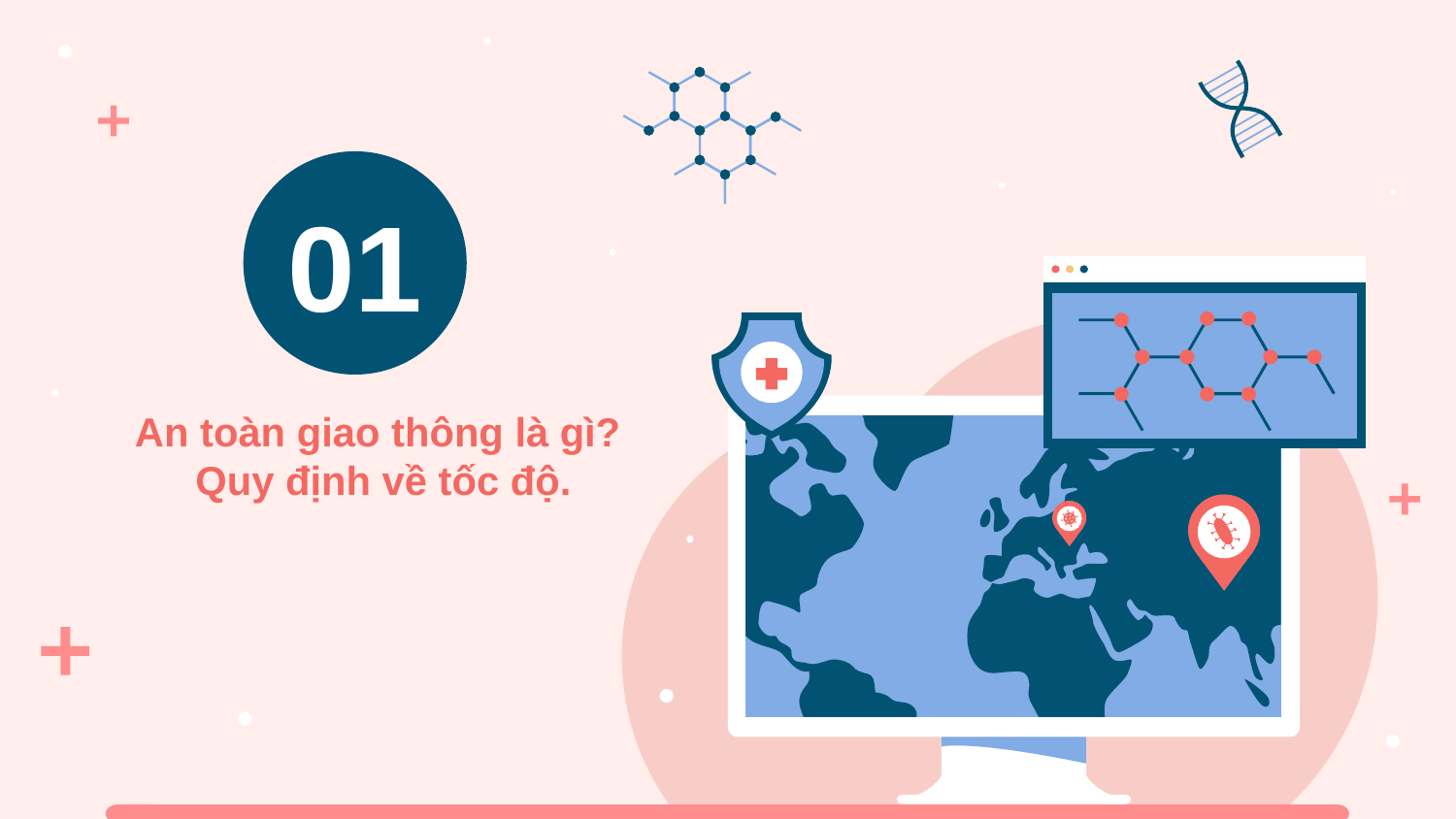

01

# An toàn giao thông là gì? Quy định về tốc độ.